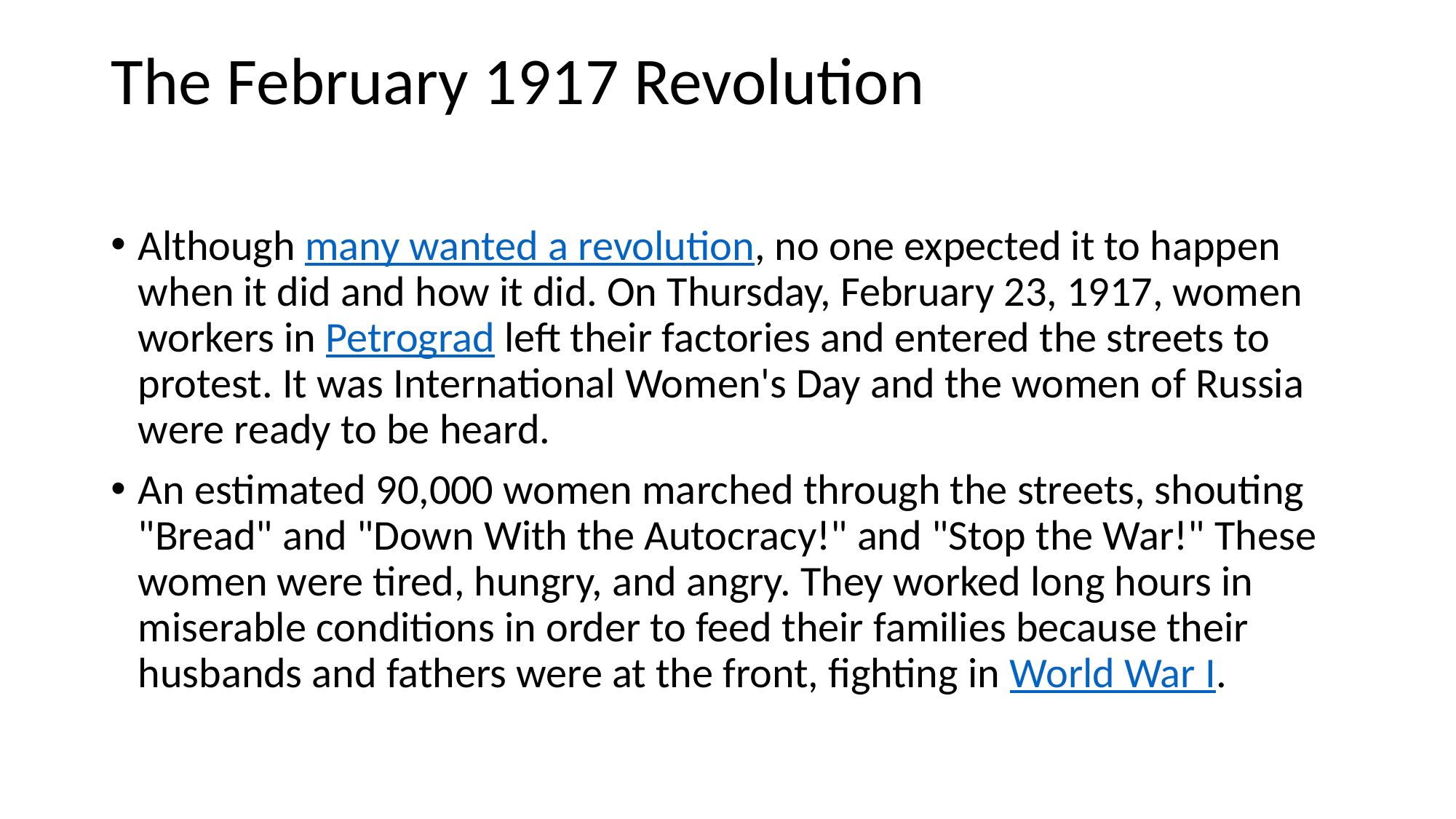

# The February 1917 Revolution
Although many wanted a revolution, no one expected it to happen when it did and how it did. On Thursday, February 23, 1917, women workers in Petrograd left their factories and entered the streets to protest. It was International Women's Day and the women of Russia were ready to be heard.
An estimated 90,000 women marched through the streets, shouting "Bread" and "Down With the Autocracy!" and "Stop the War!" These women were tired, hungry, and angry. They worked long hours in miserable conditions in order to feed their families because their husbands and fathers were at the front, fighting in World War I.